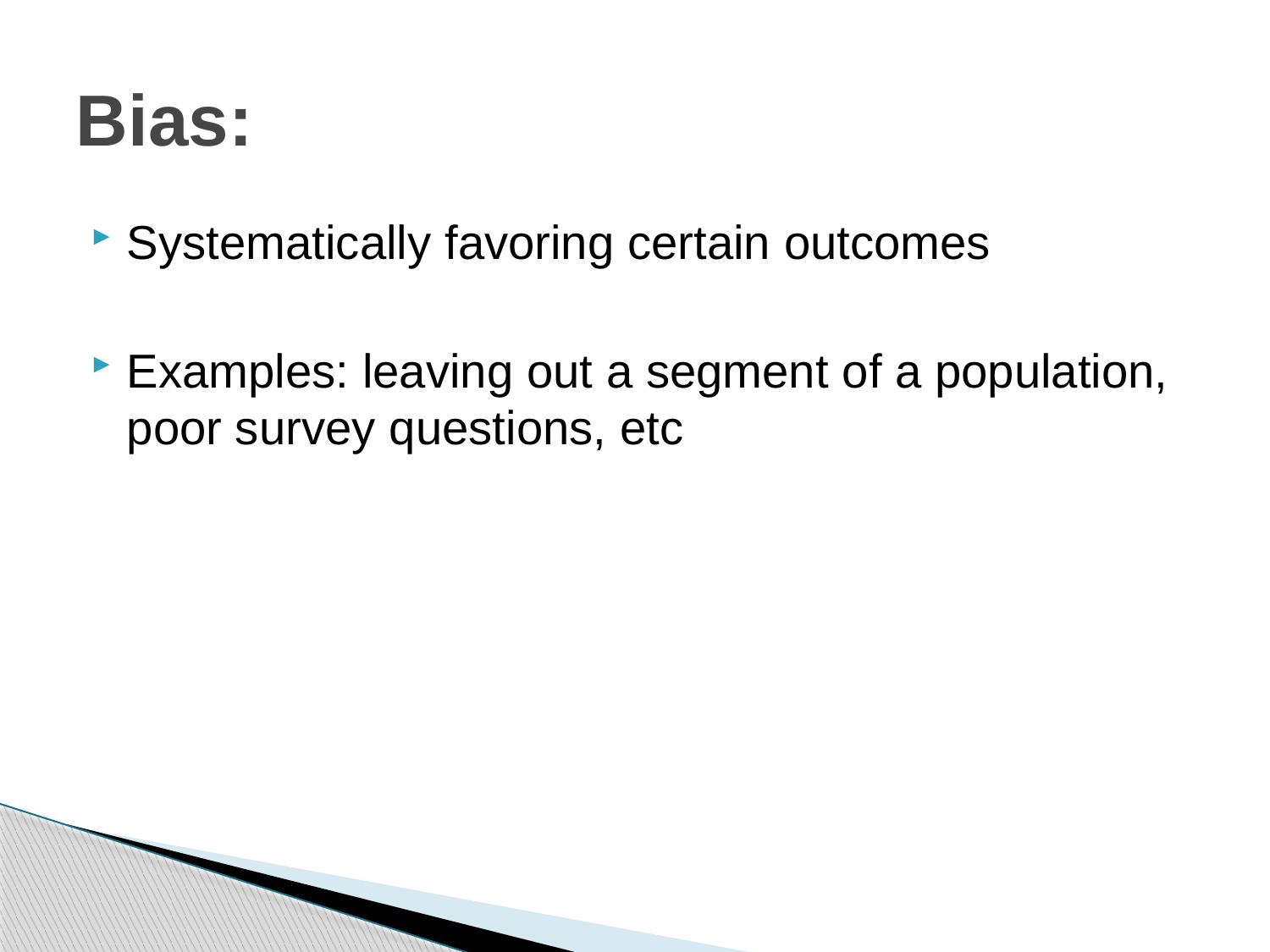

# Bias:
Systematically favoring certain outcomes

Examples: leaving out a segment of a population, poor survey questions, etc